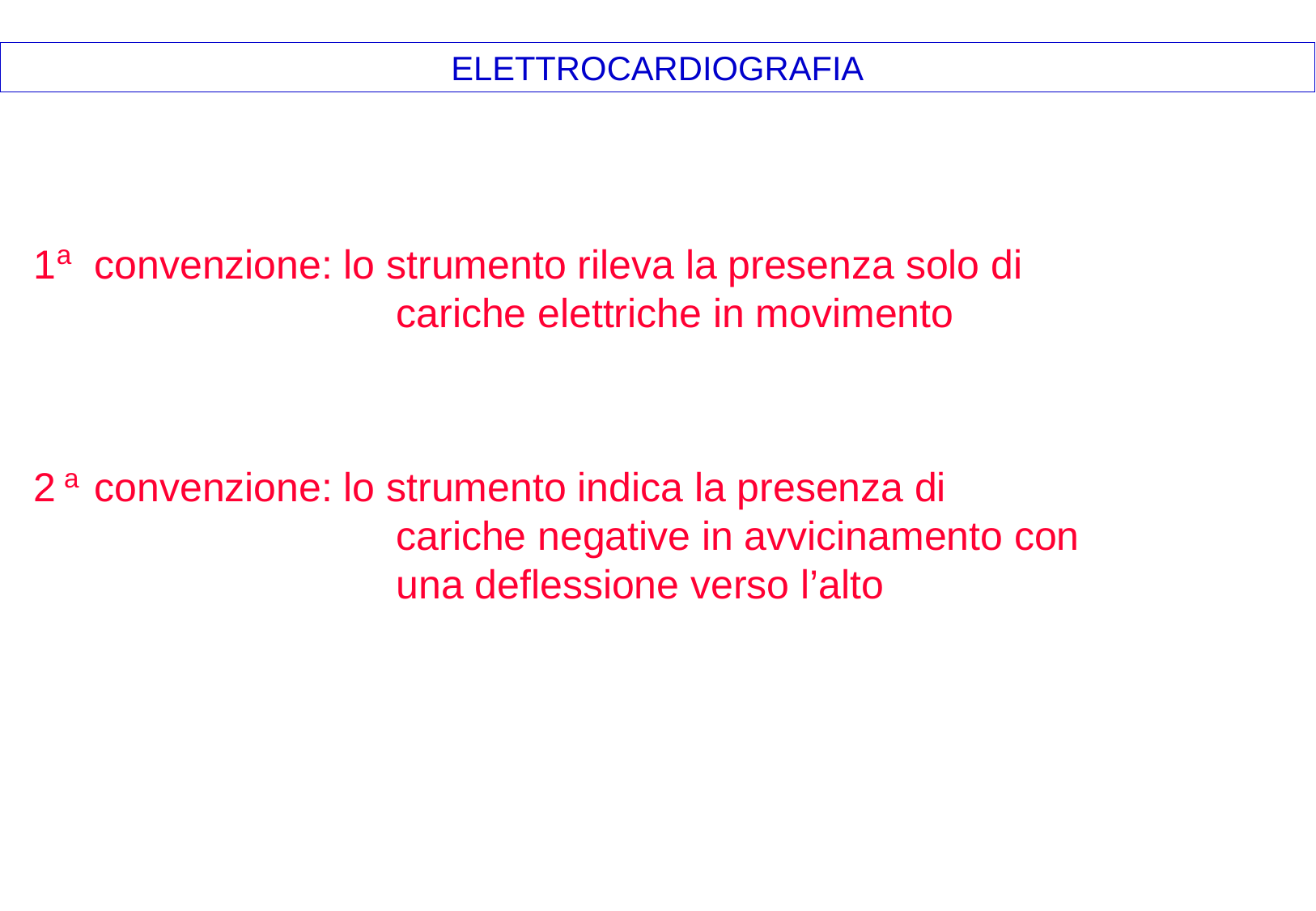

# ELETTROCARDIOGRAFIA
a
convenzione: lo strumento rileva la presenza solo di
                                cariche elettriche in movimento
a
convenzione: lo strumento indica la presenza di
                                cariche negative in avvicinamento con
                                una deflessione verso l’alto